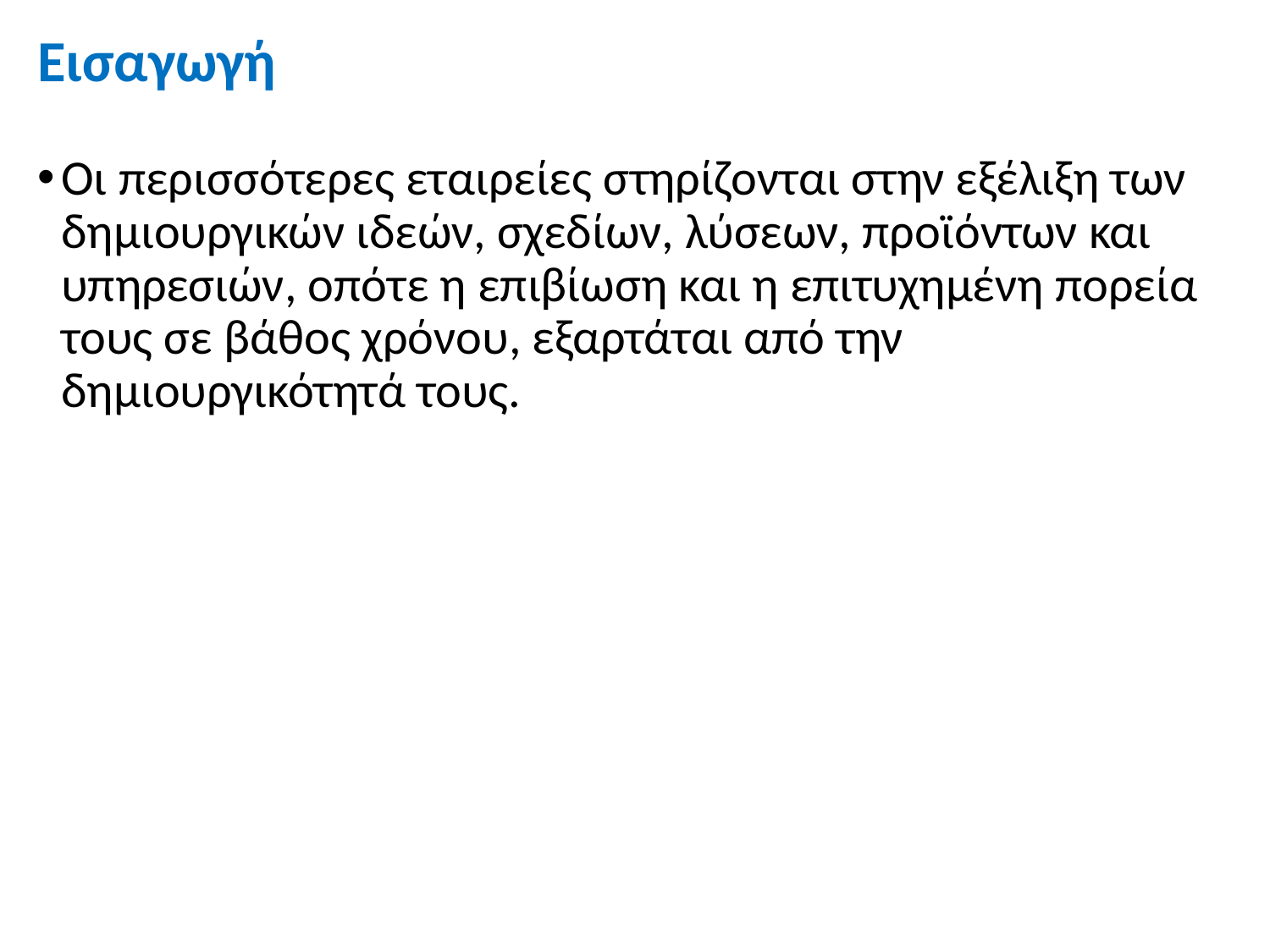

# Εισαγωγή
Οι περισσότερες εταιρείες στηρίζονται στην εξέλιξη των δημιουργικών ιδεών, σχεδίων, λύσεων, προϊόντων και υπηρεσιών, οπότε η επιβίωση και η επιτυχημένη πορεία τους σε βάθος χρόνου, εξαρτάται από την δημιουργικότητά τους.